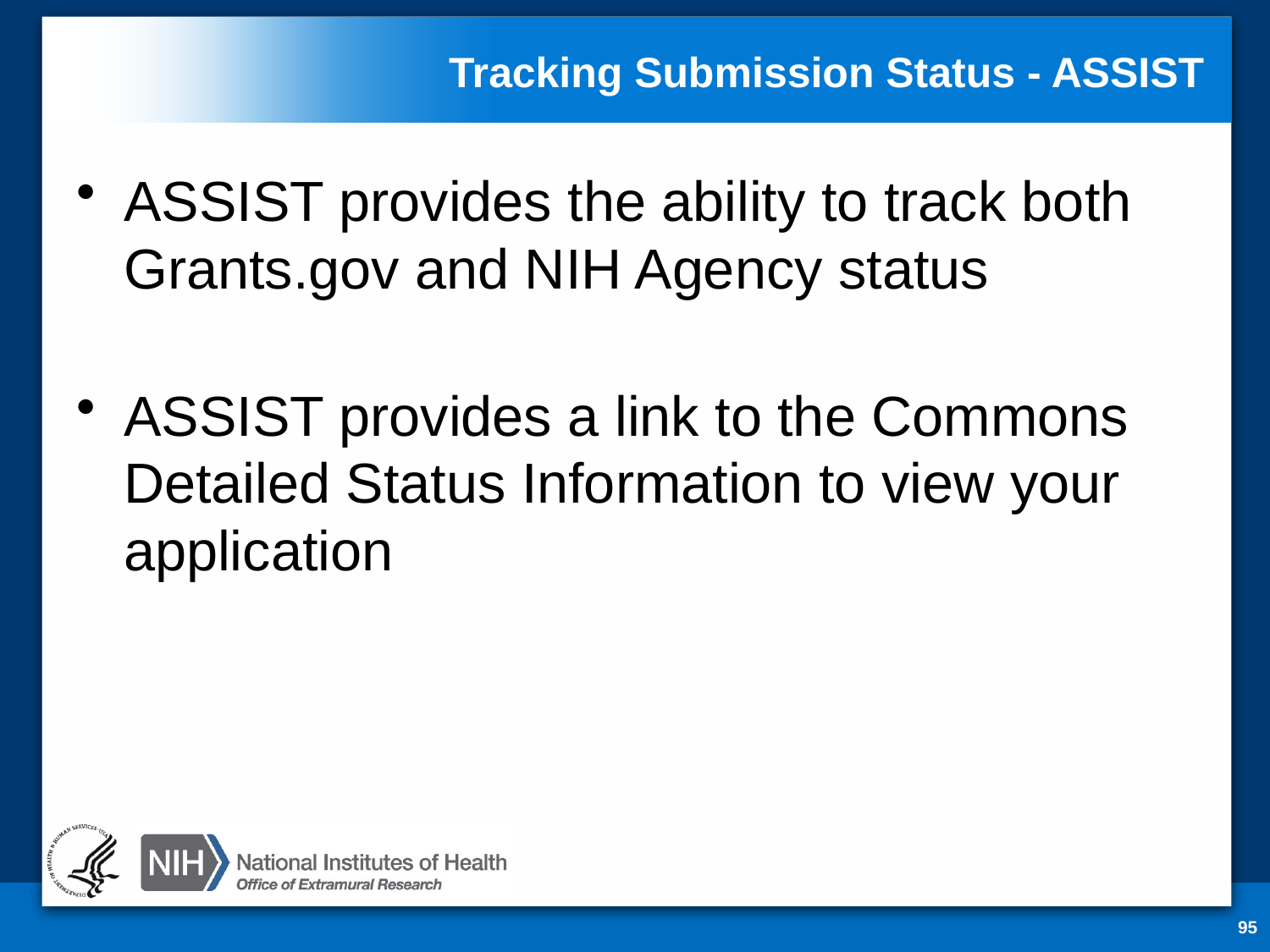

# Tracking Submission Status - ASSIST
ASSIST provides the ability to track both Grants.gov and NIH Agency status
ASSIST provides a link to the Commons Detailed Status Information to view your application

95